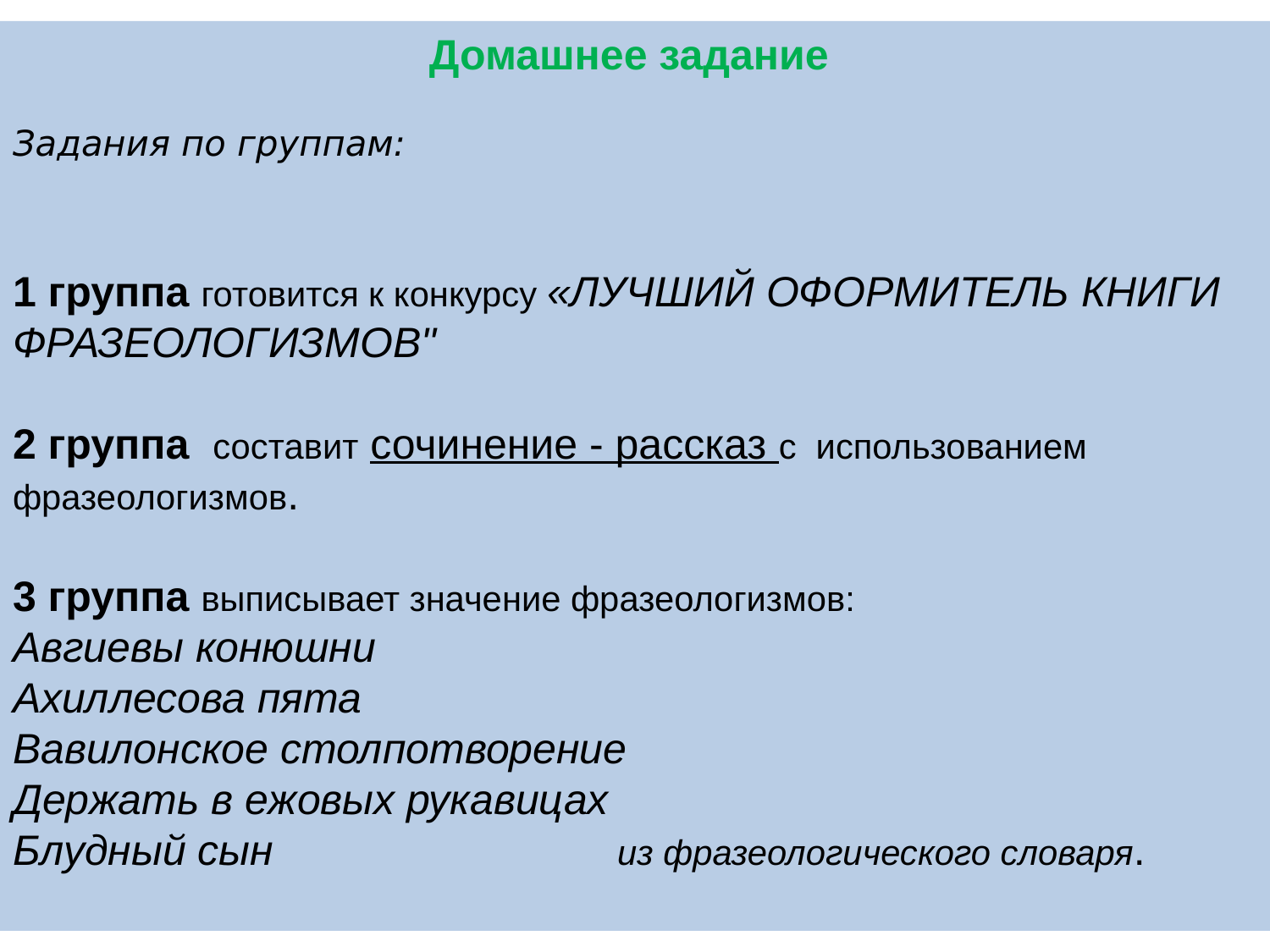

Домашнее задание

Задания по группам:

1 группа готовится к конкурсу «ЛУЧШИЙ ОФОРМИТЕЛЬ КНИГИ ФРАЗЕОЛОГИЗМОВ"

2 группа  составит сочинение - рассказ с  использованием фразеологизмов.

3 группа выписывает значение фразеологизмов:
Авгиевы конюшни
Ахиллесова пята
Вавилонское столпотворение
Держать в ежовых рукавицах
Блудный сын                             из фразеологического словаря.